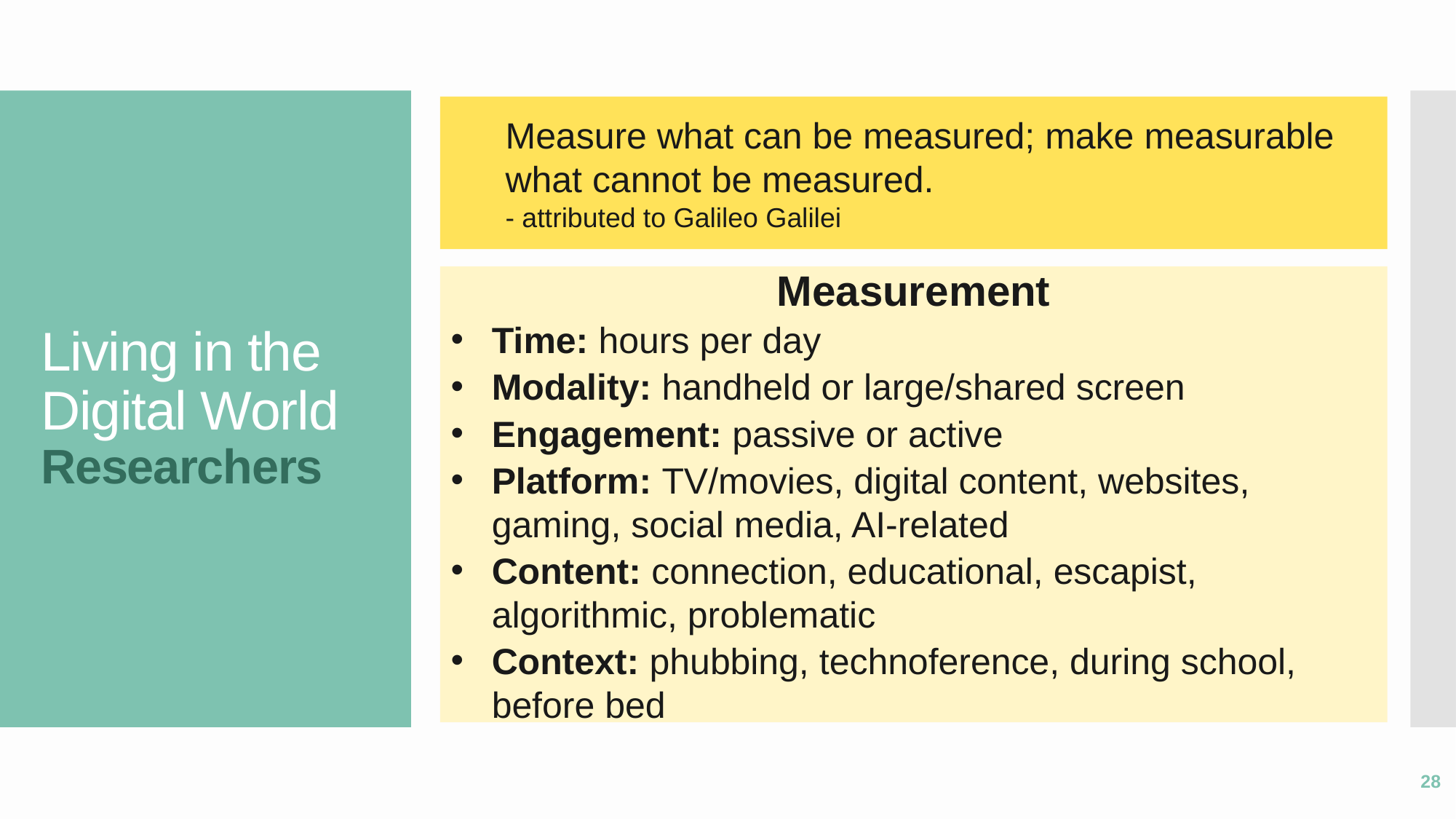

Measure what can be measured; make measurable what cannot be measured.
- attributed to Galileo Galilei
# Living in the Digital World Researchers
Measurement
Time: hours per day
Modality: handheld or large/shared screen
Engagement: passive or active
Platform: TV/movies, digital content, websites, gaming, social media, AI-related
Content: connection, educational, escapist, algorithmic, problematic
Context: phubbing, technoference, during school, before bed
28